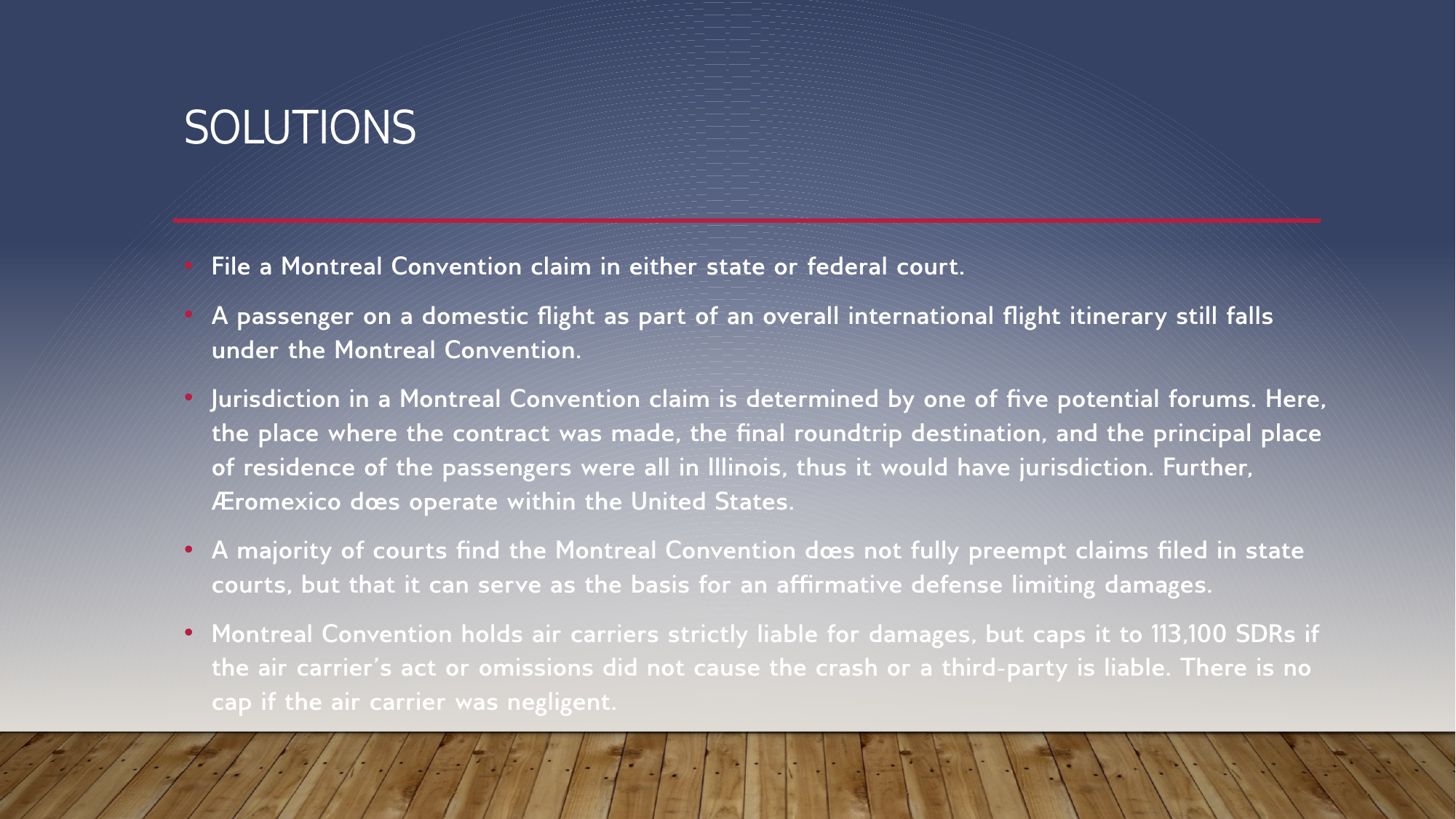

# Solutions
File a Montreal Convention claim in either state or federal court.
A passenger on a domestic flight as part of an overall international flight itinerary still falls under the Montreal Convention.
Jurisdiction in a Montreal Convention claim is determined by one of five potential forums. Here, the place where the contract was made, the final roundtrip destination, and the principal place of residence of the passengers were all in Illinois, thus it would have jurisdiction. Further, Aeromexico does operate within the United States.
A majority of courts find the Montreal Convention does not fully preempt claims filed in state courts, but that it can serve as the basis for an affirmative defense limiting damages.
Montreal Convention holds air carriers strictly liable for damages, but caps it to 113,100 SDRs if the air carrier’s act or omissions did not cause the crash or a third-party is liable. There is no cap if the air carrier was negligent.